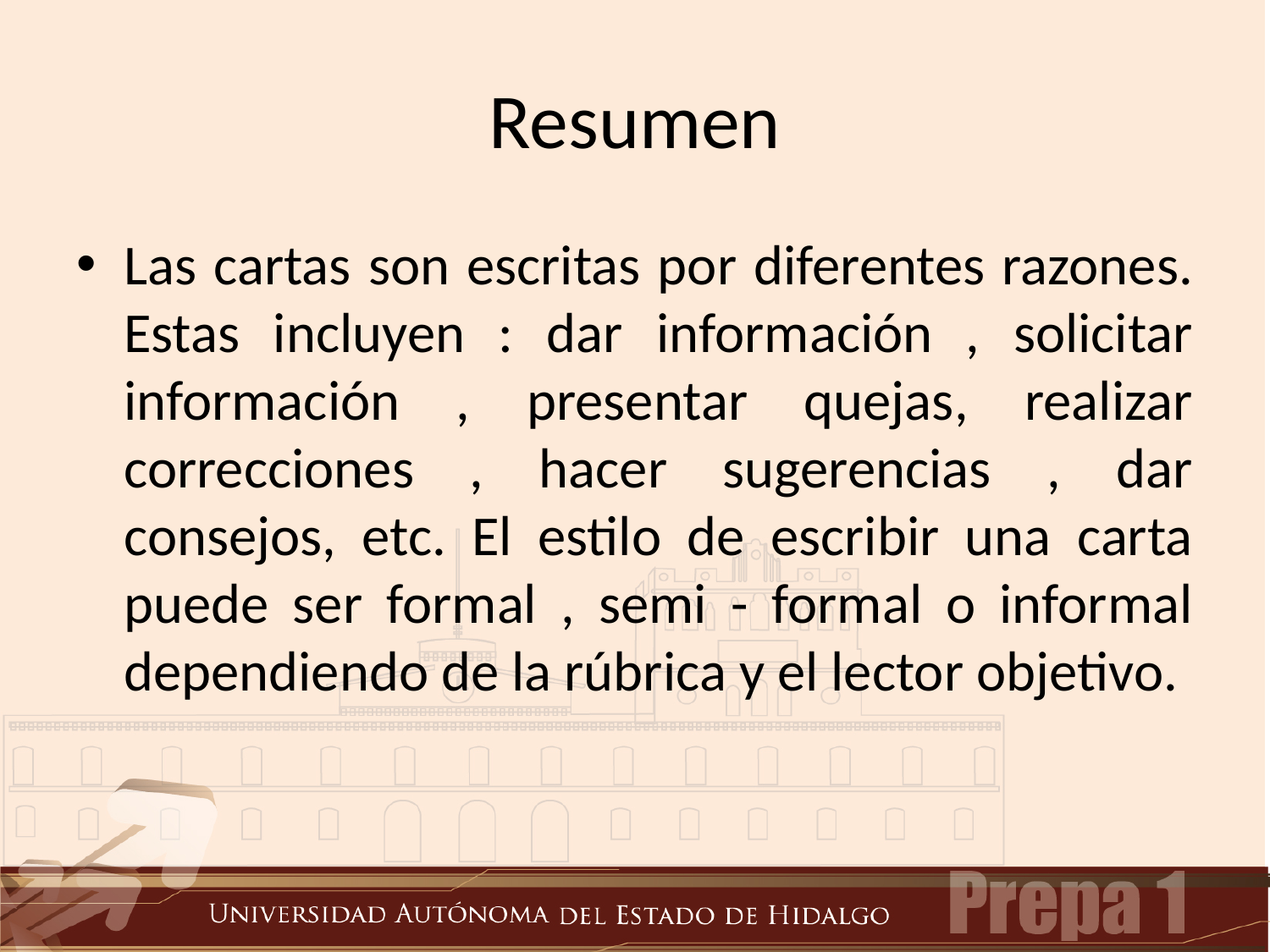

# Resumen
Las cartas son escritas por diferentes razones. Estas incluyen : dar información , solicitar información , presentar quejas, realizar correcciones , hacer sugerencias , dar consejos, etc. El estilo de escribir una carta puede ser formal , semi - formal o informal dependiendo de la rúbrica y el lector objetivo.